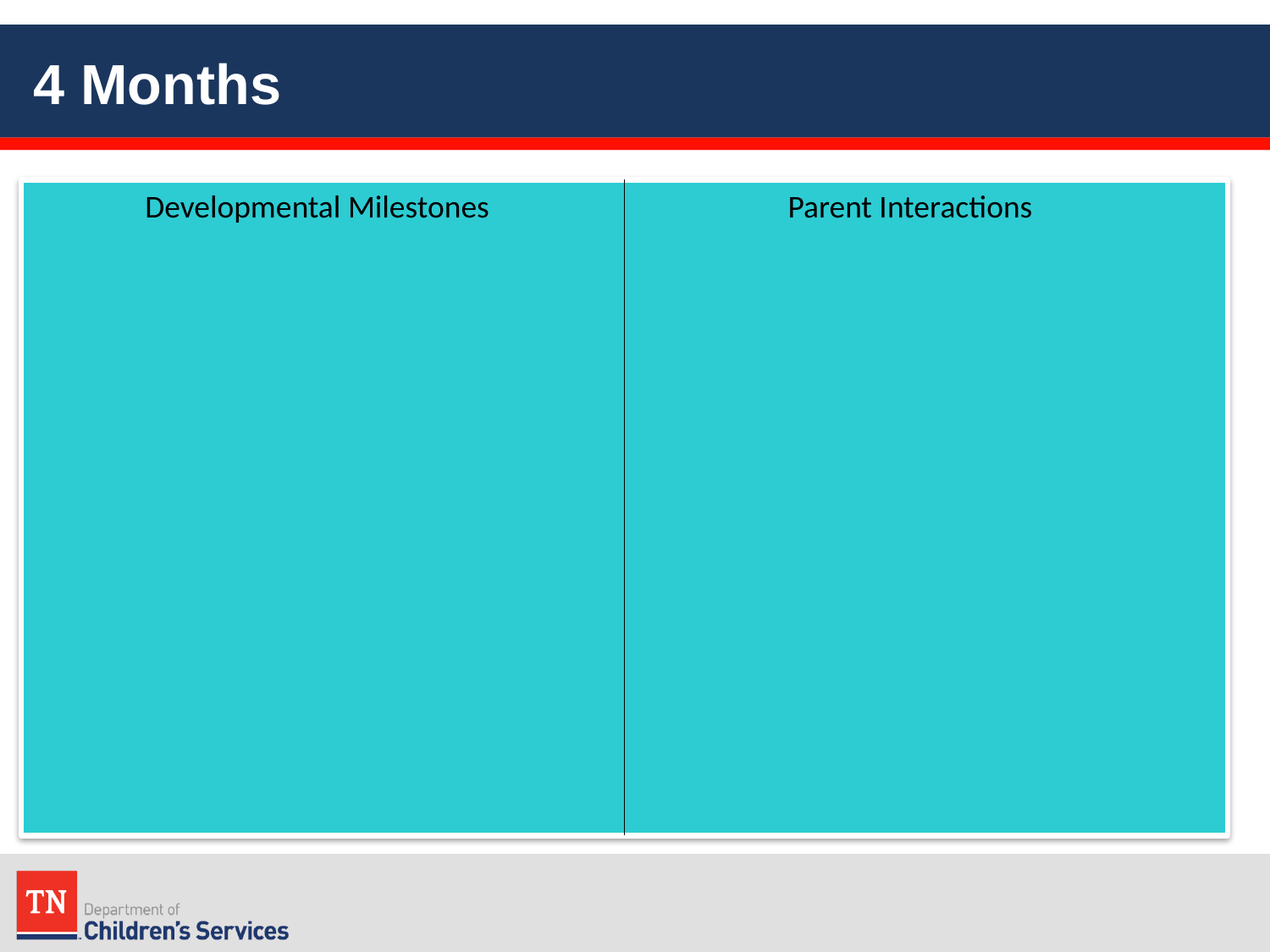

# 4 Months

Developmental Milestones
Parent Interactions